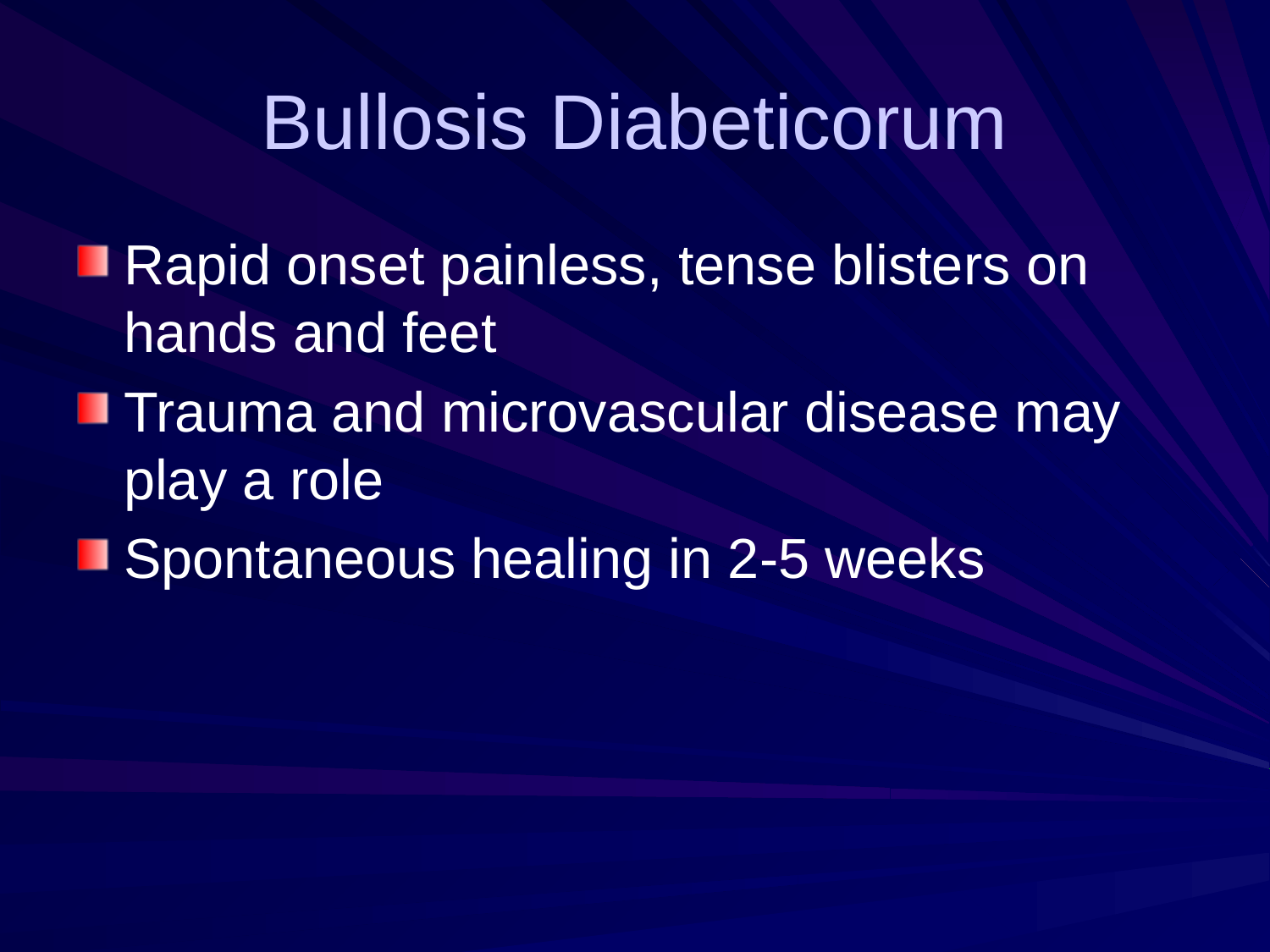

# Bullosis Diabeticorum
Rapid onset painless, tense blisters on hands and feet
Trauma and microvascular disease may play a role
Spontaneous healing in 2-5 weeks